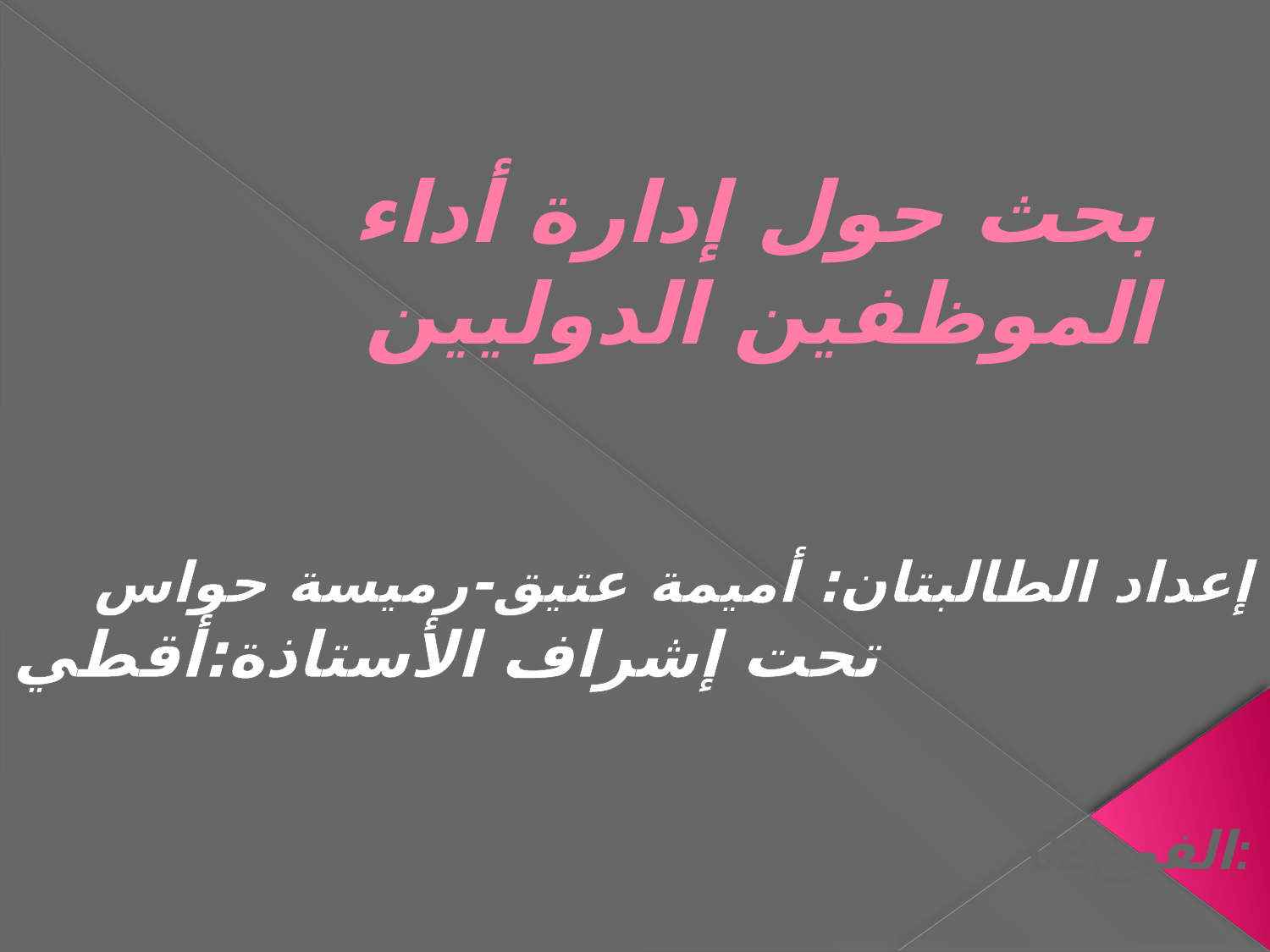

# بحث حول إدارة أداء الموظفين الدوليين
إعداد الطالبتان: أميمة عتيق-رميسة حواس
تحت إشراف الأستاذة:أقطي

02الفوج: